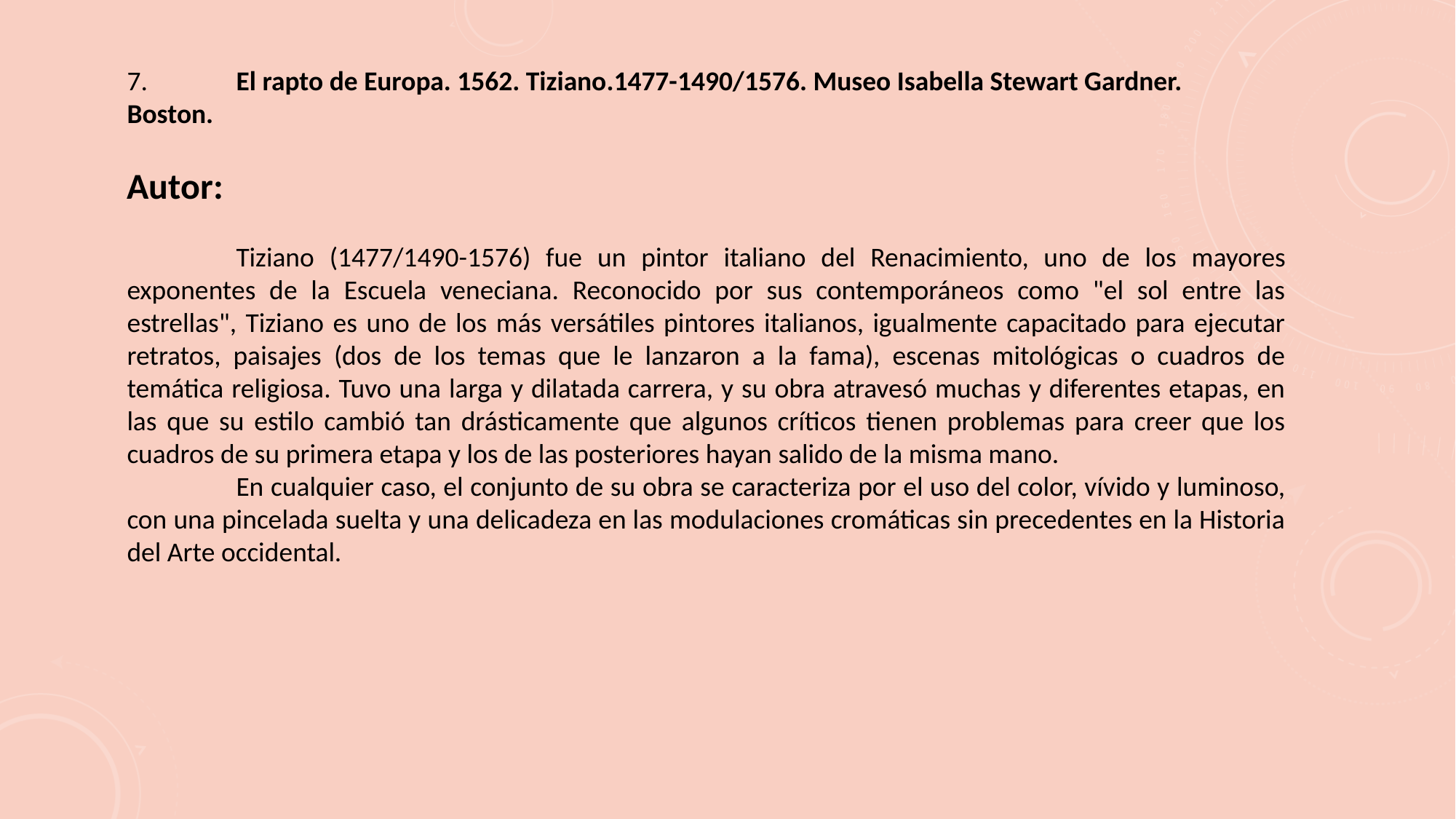

7.	El rapto de Europa. 1562. Tiziano.1477-1490/1576. Museo Isabella Stewart Gardner. Boston.

Autor:

	Tiziano (1477/1490-1576) fue un pintor italiano del Renacimiento, uno de los mayores exponentes de la Escuela veneciana. Reconocido por sus contemporáneos como "el sol entre las estrellas", Tiziano es uno de los más versátiles pintores italianos, igualmente capacitado para ejecutar retratos, paisajes (dos de los temas que le lanzaron a la fama), escenas mitológicas o cuadros de temática religiosa. Tuvo una larga y dilatada carrera, y su obra atravesó muchas y diferentes etapas, en las que su estilo cambió tan drásticamente que algunos críticos tienen problemas para creer que los cuadros de su primera etapa y los de las posteriores hayan salido de la misma mano.
	En cualquier caso, el conjunto de su obra se caracteriza por el uso del color, vívido y luminoso, con una pincelada suelta y una delicadeza en las modulaciones cromáticas sin precedentes en la Historia del Arte occidental.